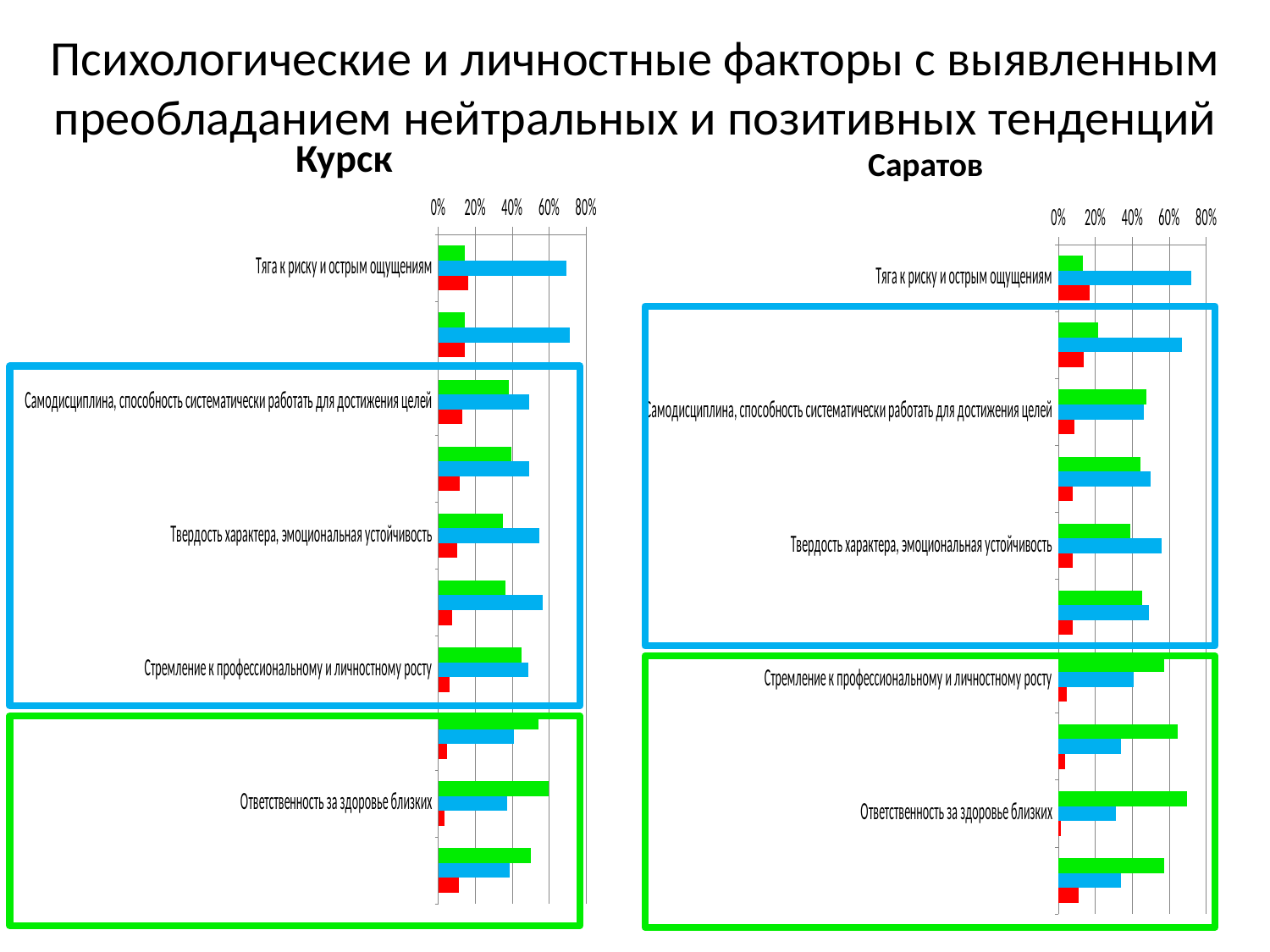

# Психологические и личностные факторы с выявленным преобладанием нейтральных и позитивных тенденций
Курск
Саратов

### Chart

| Category | Позитивные перемены | Отсутствие перемен | Негативные перемены |
|---|---|---|---|
| Тяга к риску и острым ощущениям | 0.145 | 0.692 | 0.163 |
| Самоутверждение с применением силы | 0.143 | 0.712 | 0.145 |
| Самодисциплина, способность систематически работать для достижения целей | 0.38 | 0.492 | 0.128 |
| Умение справиться со стрессом | 0.396 | 0.49 | 0.114 |
| Твердость характера, эмоциональная устойчивость | 0.351 | 0.545 | 0.104 |
| Способность сопротивляться внушению, отстаивать свое мнение | 0.361 | 0.565 | 0.074 |
| Стремление к профессиональному и личностному росту | 0.45 | 0.488 | 0.062 |
| Понимание ценности здоровья для будущих успехов | 0.543 | 0.41 | 0.047 |
| Ответственность за здоровье близких | 0.596 | 0.371 | 0.033 |
| Умение адаптироваться к меняющимся условиям | 0.502 | 0.388 | 0.11 |

### Chart

| Category | Позитивные перемены | Отсутствие перемен | Негативные перемены |
|---|---|---|---|
| Тяга к риску и острым ощущениям | 0.13 | 0.72 | 0.17 |
| Самоутверждение с применением силы | 0.215 | 0.67 | 0.135 |
| Самодисциплина, способность систематически работать для достижения целей | 0.475 | 0.46 | 0.085 |
| Умение справиться со стрессом | 0.445 | 0.5 | 0.075 |
| Твердость характера, эмоциональная устойчивость | 0.39 | 0.556 | 0.075 |
| Способность сопротивляться внушению, отстаивать свое мнение | 0.455 | 0.49 | 0.075 |
| Стремление к профессиональному и личностному росту | 0.57 | 0.405 | 0.045 |
| Понимание ценности здоровья для будущих успехов | 0.645 | 0.34 | 0.035 |
| Ответственность за здоровье близких | 0.695 | 0.31 | 0.015 |
| Умение адаптироваться к меняющимся условиям | 0.57 | 0.34 | 0.11 |